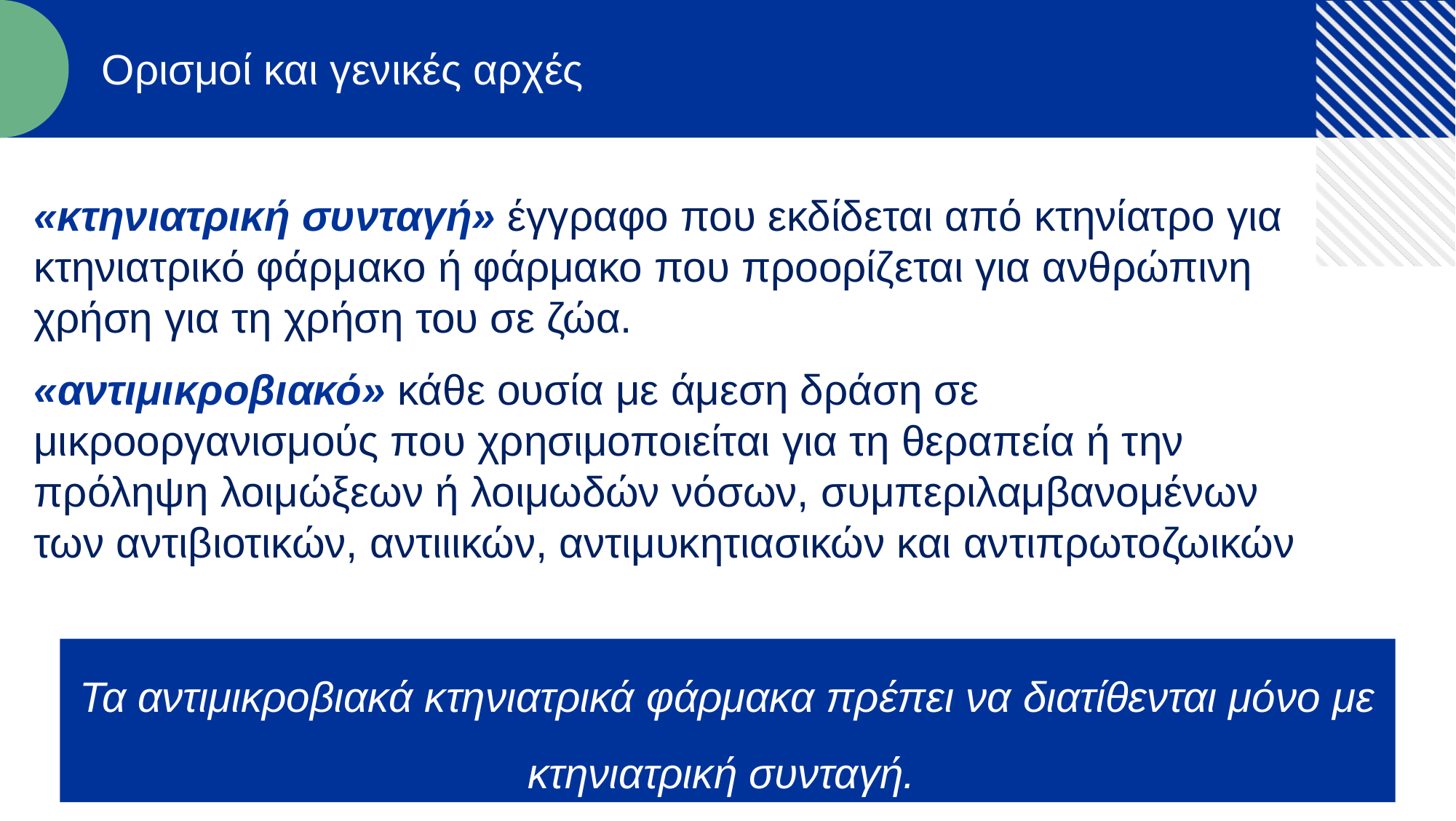

Ορισμοί και γενικές αρχές
«κτηνιατρική συνταγή» έγγραφο που εκδίδεται από κτηνίατρο για κτηνιατρικό φάρμακο ή φάρμακο που προορίζεται για ανθρώπινη χρήση για τη χρήση του σε ζώα.

«αντιμικροβιακό» κάθε ουσία με άμεση δράση σε μικροοργανισμούς που χρησιμοποιείται για τη θεραπεία ή την πρόληψη λοιμώξεων ή λοιμωδών νόσων, συμπεριλαμβανομένων των αντιβιοτικών, αντιιικών, αντιμυκητιασικών και αντιπρωτοζωικών

Τα αντιμικροβιακά κτηνιατρικά φάρμακα πρέπει να διατίθενται μόνο με κτηνιατρική συνταγή.